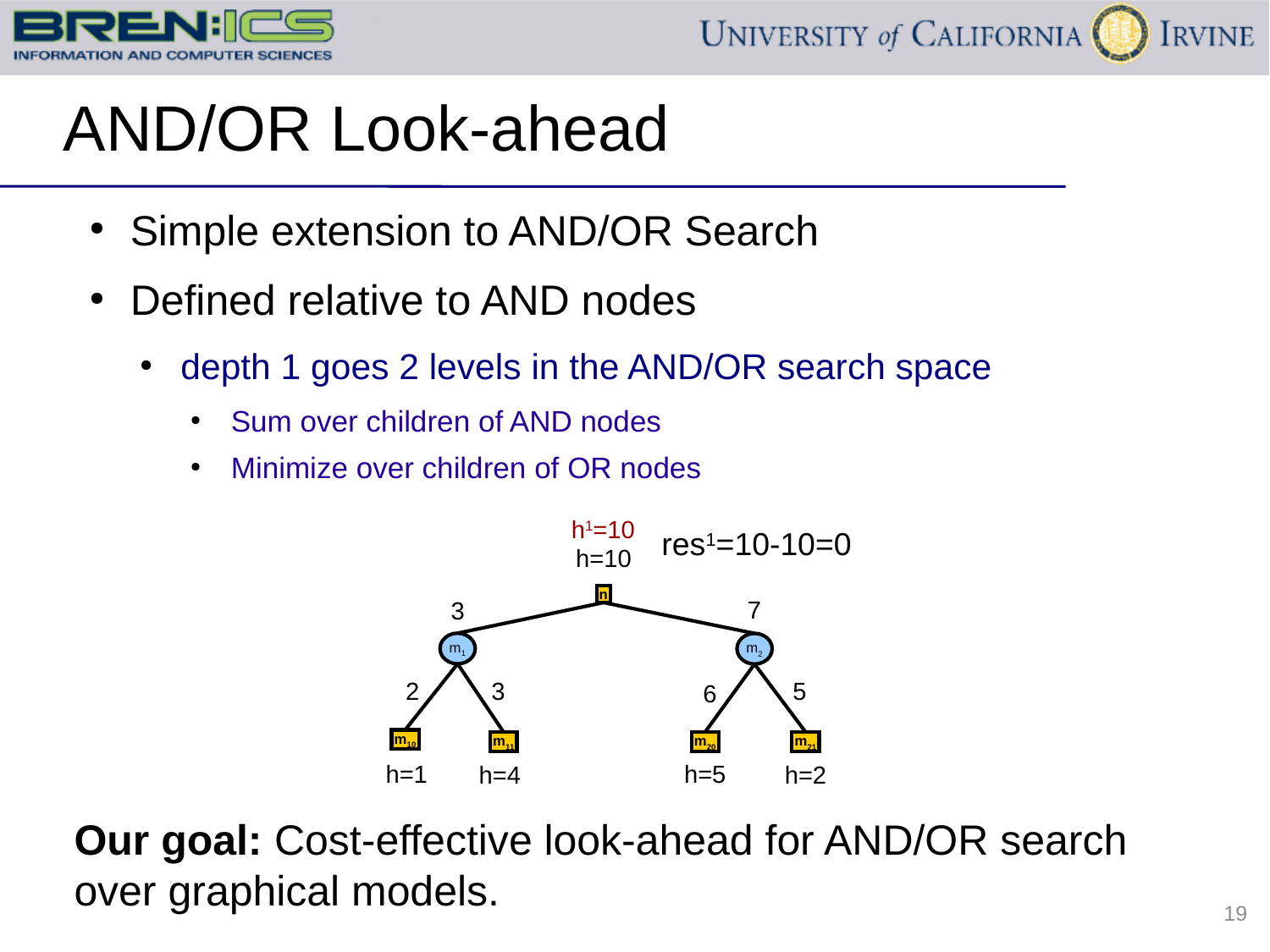

# AND/OR Look-ahead
Simple extension to AND/OR Search
Defined relative to AND nodes
depth 1 goes 2 levels in the AND/OR search space
Sum over children of AND nodes
Minimize over children of OR nodes
h1=10
res1=10-10=0
h=10
n
m1
m2
3
2
5
6
m10
m11
m20
m21
h=1
h=5
h=4
h=2
7
3
Our goal: Cost-effective look-ahead for AND/OR search over graphical models.
19